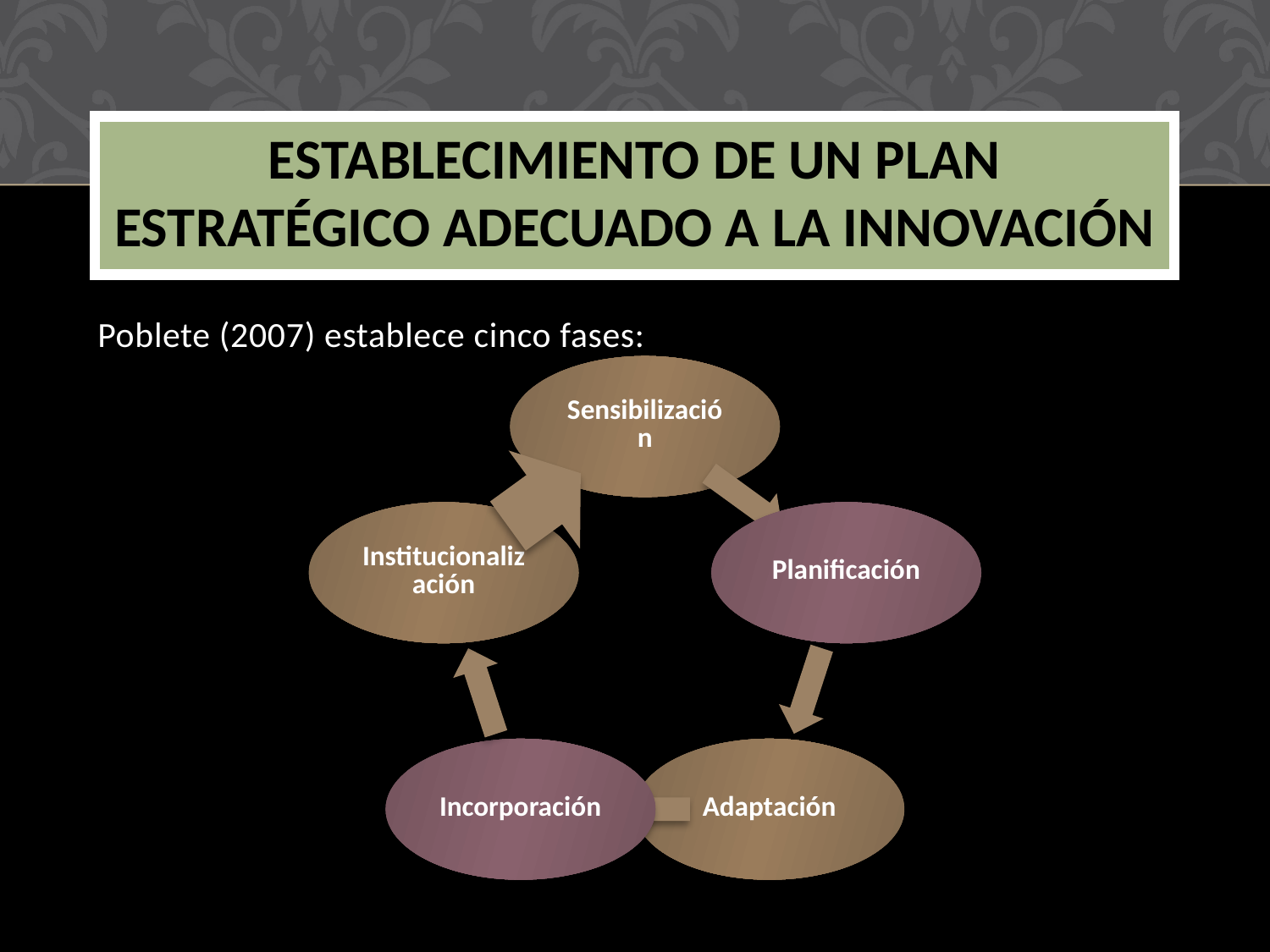

# ESTABLECIMIENTO DE UN PLAN ESTRATÉGICO ADECUADO A LA INNOVACIÓN
Poblete (2007) establece cinco fases:
Sensibilización
Planificación
Adaptación
Incorporación
Institucionalización